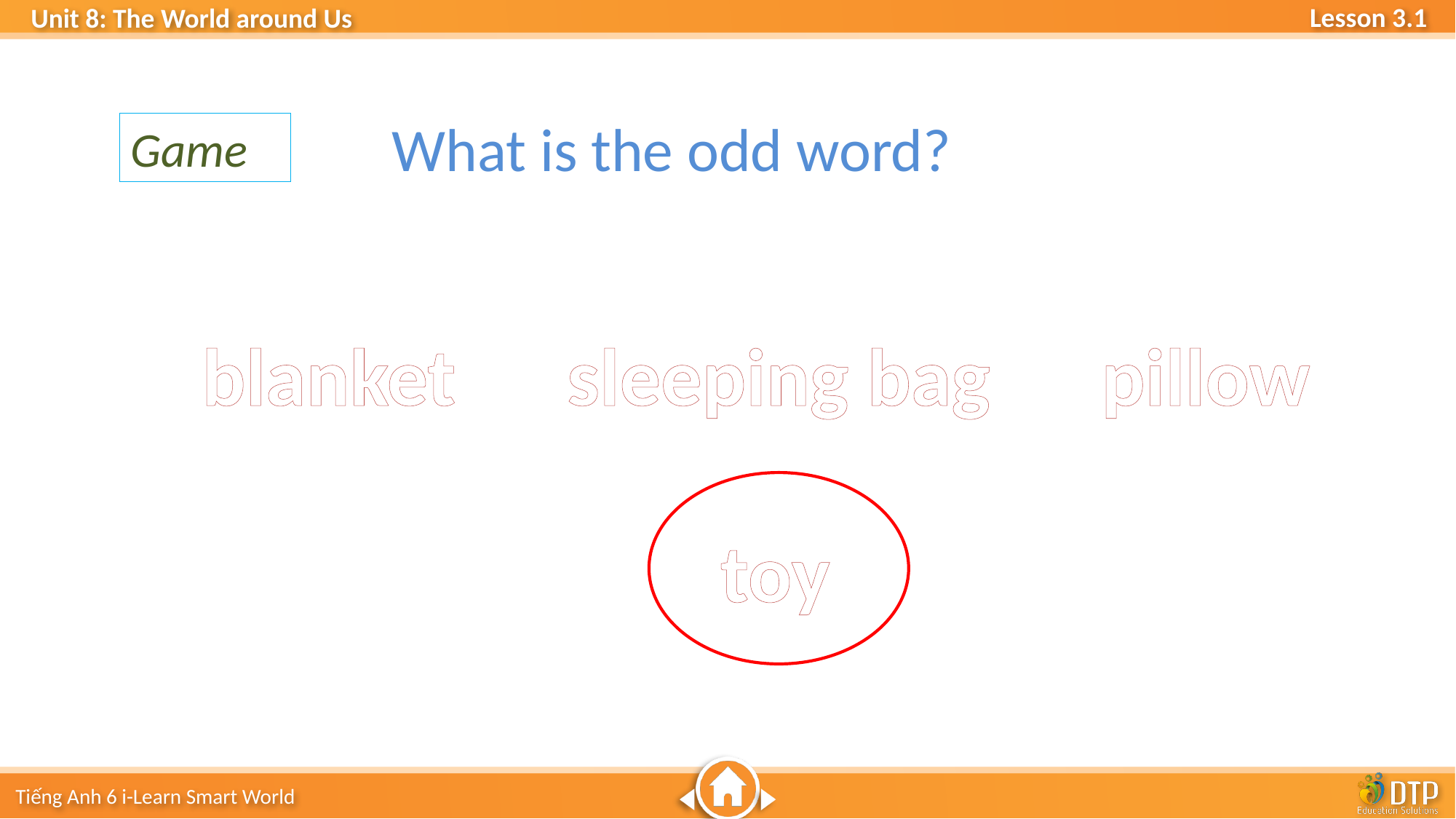

What is the odd word?
Game
blanket      sleeping bag      pillow

  toy